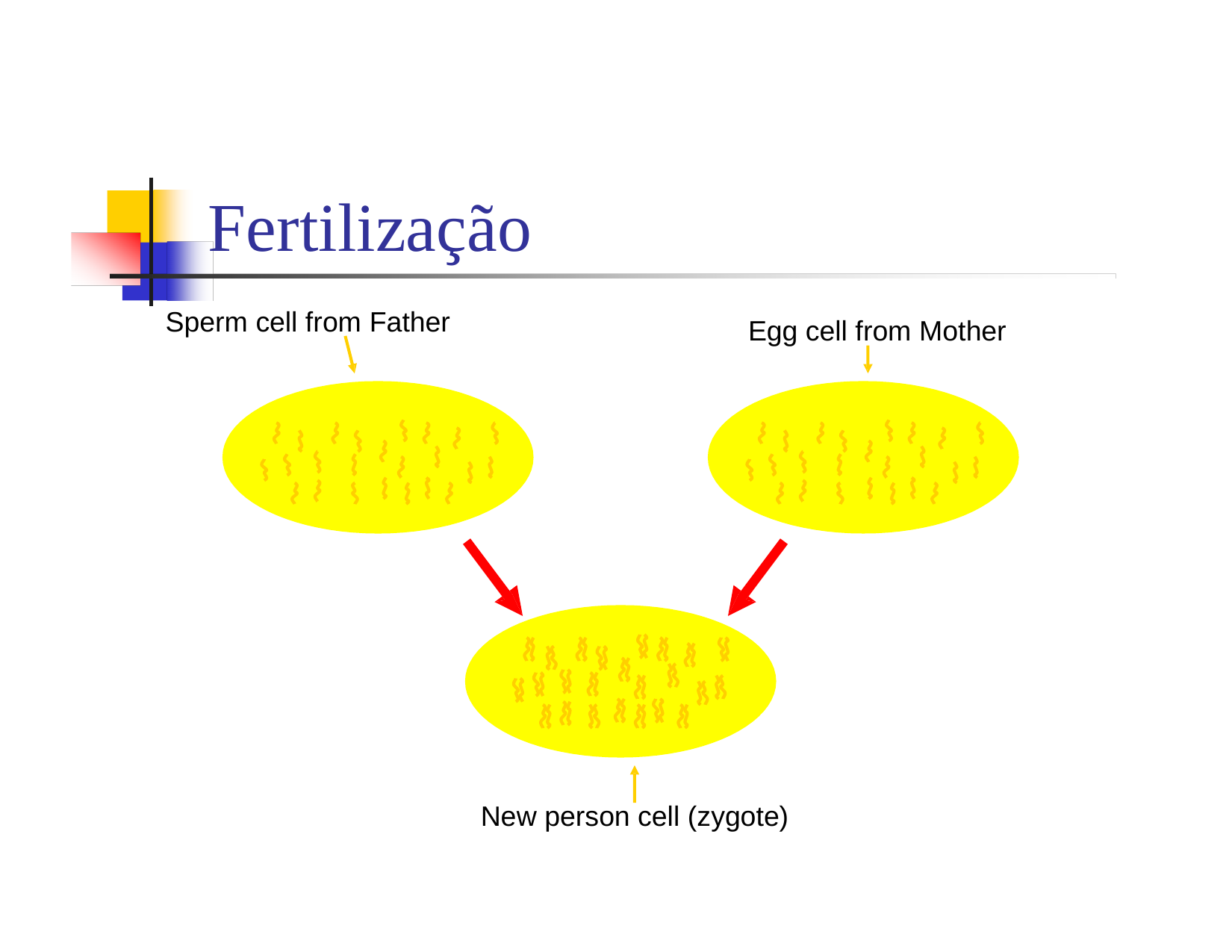

Fertilização

Sperm
cell
from
Father
Egg cell
from
Mother

New person cell (zygote)